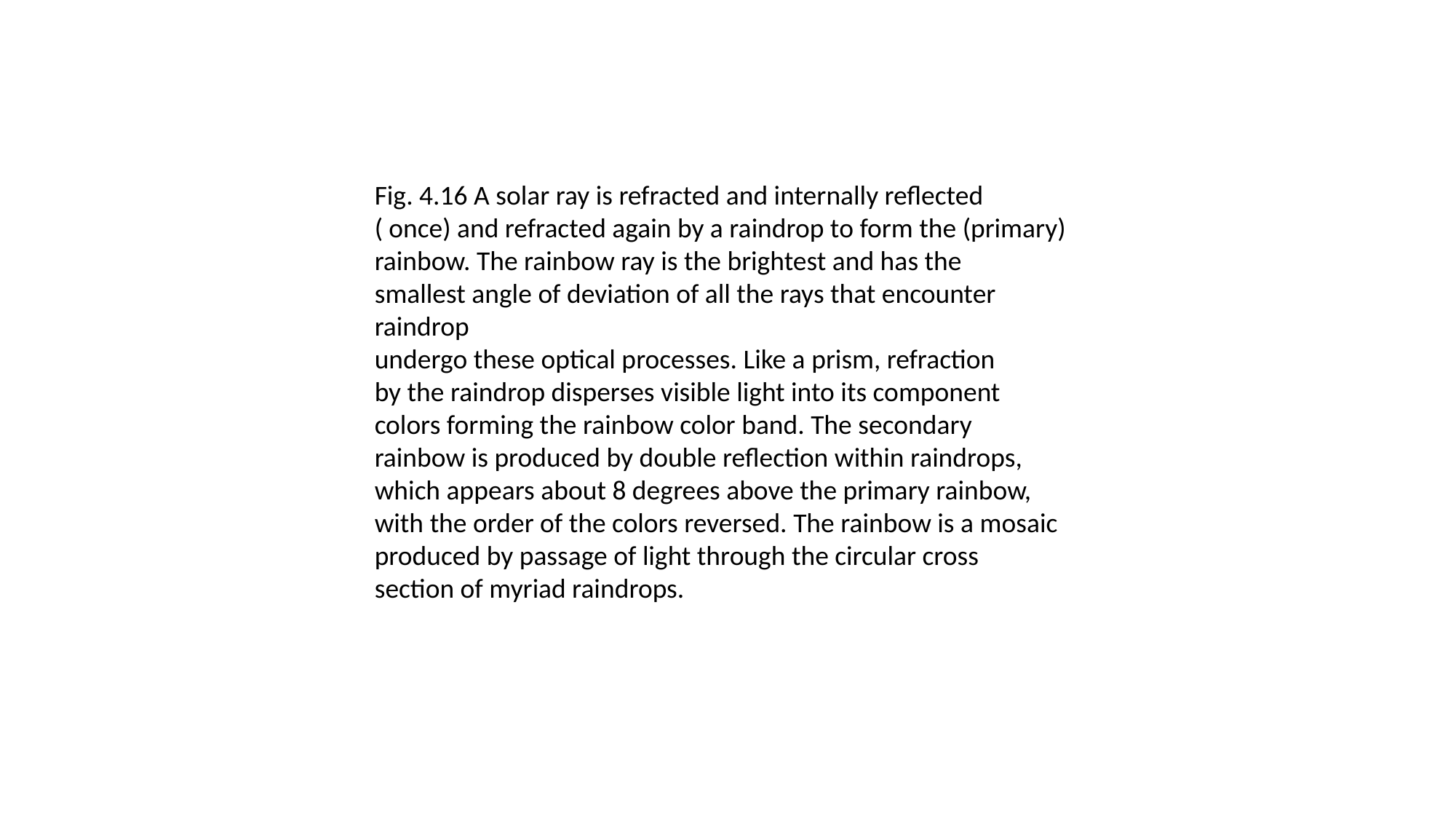

Fig. 4.16 A solar ray is refracted and internally reflected
( once) and refracted again by a raindrop to form the (primary)
rainbow. The rainbow ray is the brightest and has the
smallest angle of deviation of all the rays that encounter raindrop
undergo these optical processes. Like a prism, refraction
by the raindrop disperses visible light into its component
colors forming the rainbow color band. The secondary
rainbow is produced by double reflection within raindrops,
which appears about 8 degrees above the primary rainbow,
with the order of the colors reversed. The rainbow is a mosaic
produced by passage of light through the circular cross
section of myriad raindrops.